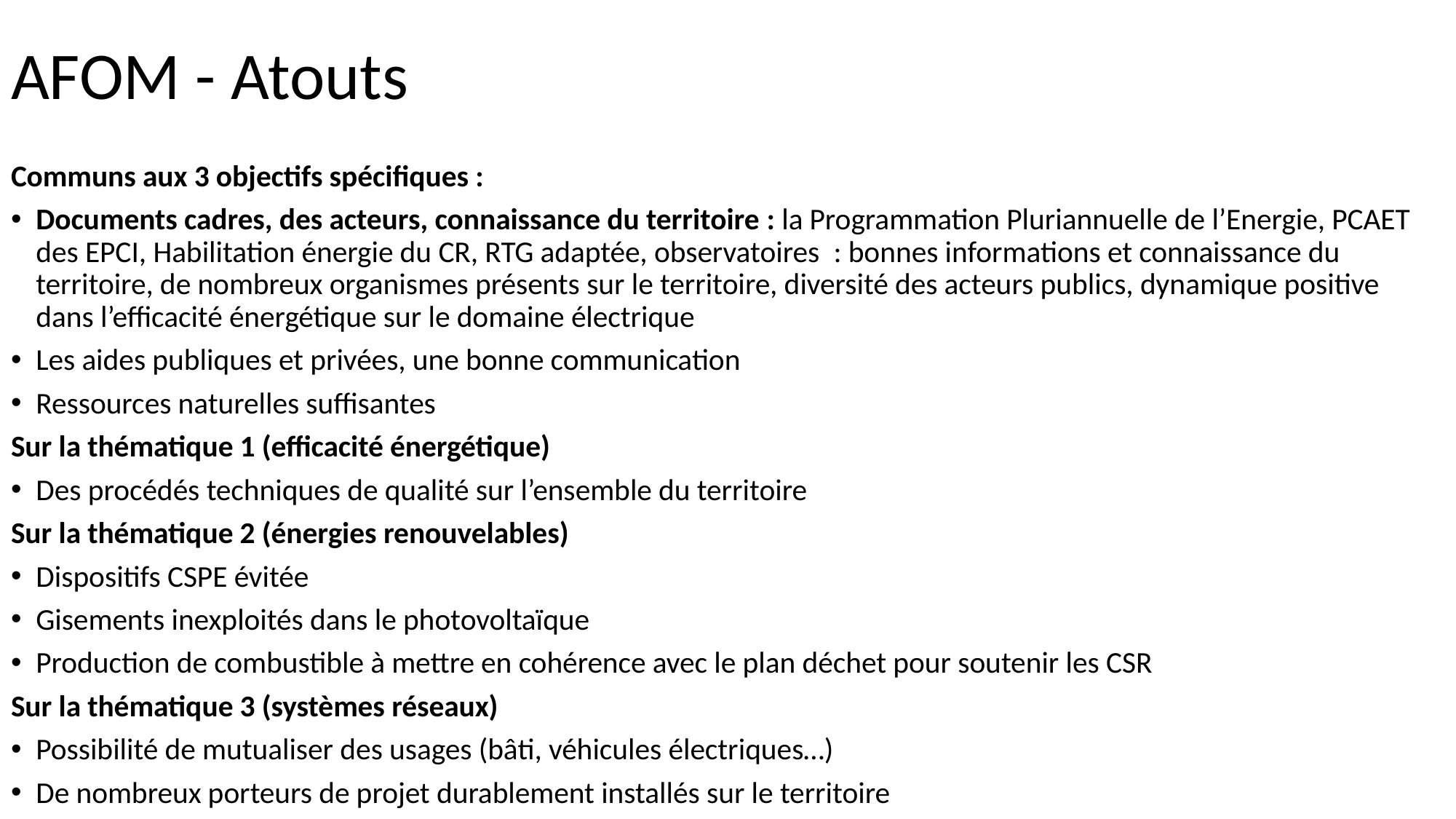

# AFOM - Atouts
Communs aux 3 objectifs spécifiques :
Documents cadres, des acteurs, connaissance du territoire : la Programmation Pluriannuelle de l’Energie, PCAET des EPCI, Habilitation énergie du CR, RTG adaptée, observatoires  : bonnes informations et connaissance du territoire, de nombreux organismes présents sur le territoire, diversité des acteurs publics, dynamique positive dans l’efficacité énergétique sur le domaine électrique
Les aides publiques et privées, une bonne communication
Ressources naturelles suffisantes
Sur la thématique 1 (efficacité énergétique)
Des procédés techniques de qualité sur l’ensemble du territoire
Sur la thématique 2 (énergies renouvelables)
Dispositifs CSPE évitée
Gisements inexploités dans le photovoltaïque
Production de combustible à mettre en cohérence avec le plan déchet pour soutenir les CSR
Sur la thématique 3 (systèmes réseaux)
Possibilité de mutualiser des usages (bâti, véhicules électriques…)
De nombreux porteurs de projet durablement installés sur le territoire